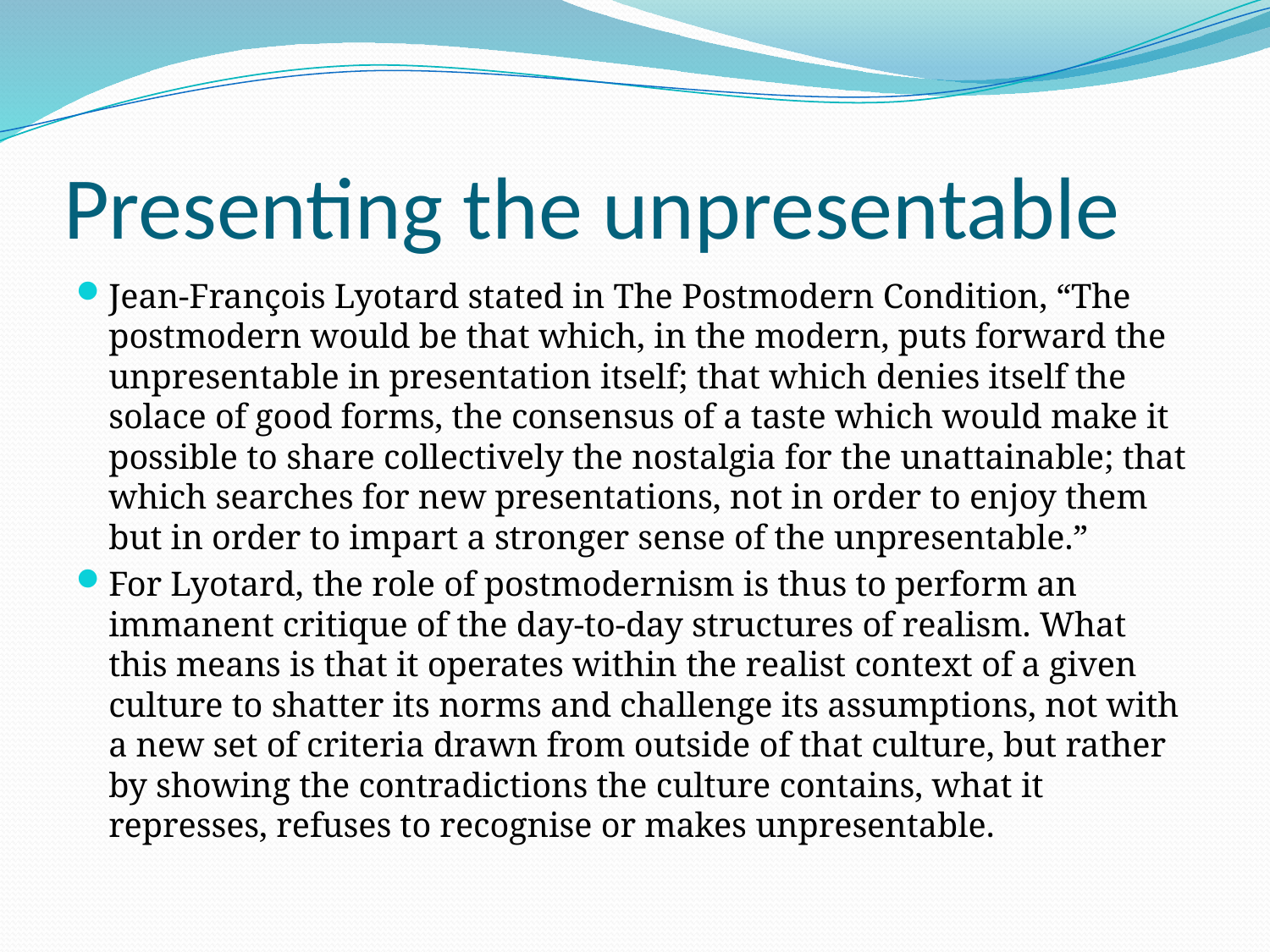

# Presenting the unpresentable
Jean-François Lyotard stated in The Postmodern Condition, “The postmodern would be that which, in the modern, puts forward the unpresentable in presentation itself; that which denies itself the solace of good forms, the consensus of a taste which would make it possible to share collectively the nostalgia for the unattainable; that which searches for new presentations, not in order to enjoy them but in order to impart a stronger sense of the unpresentable.”
For Lyotard, the role of postmodernism is thus to perform an immanent critique of the day-to-day structures of realism. What this means is that it operates within the realist context of a given culture to shatter its norms and challenge its assumptions, not with a new set of criteria drawn from outside of that culture, but rather by showing the contradictions the culture contains, what it represses, refuses to recognise or makes unpresentable.